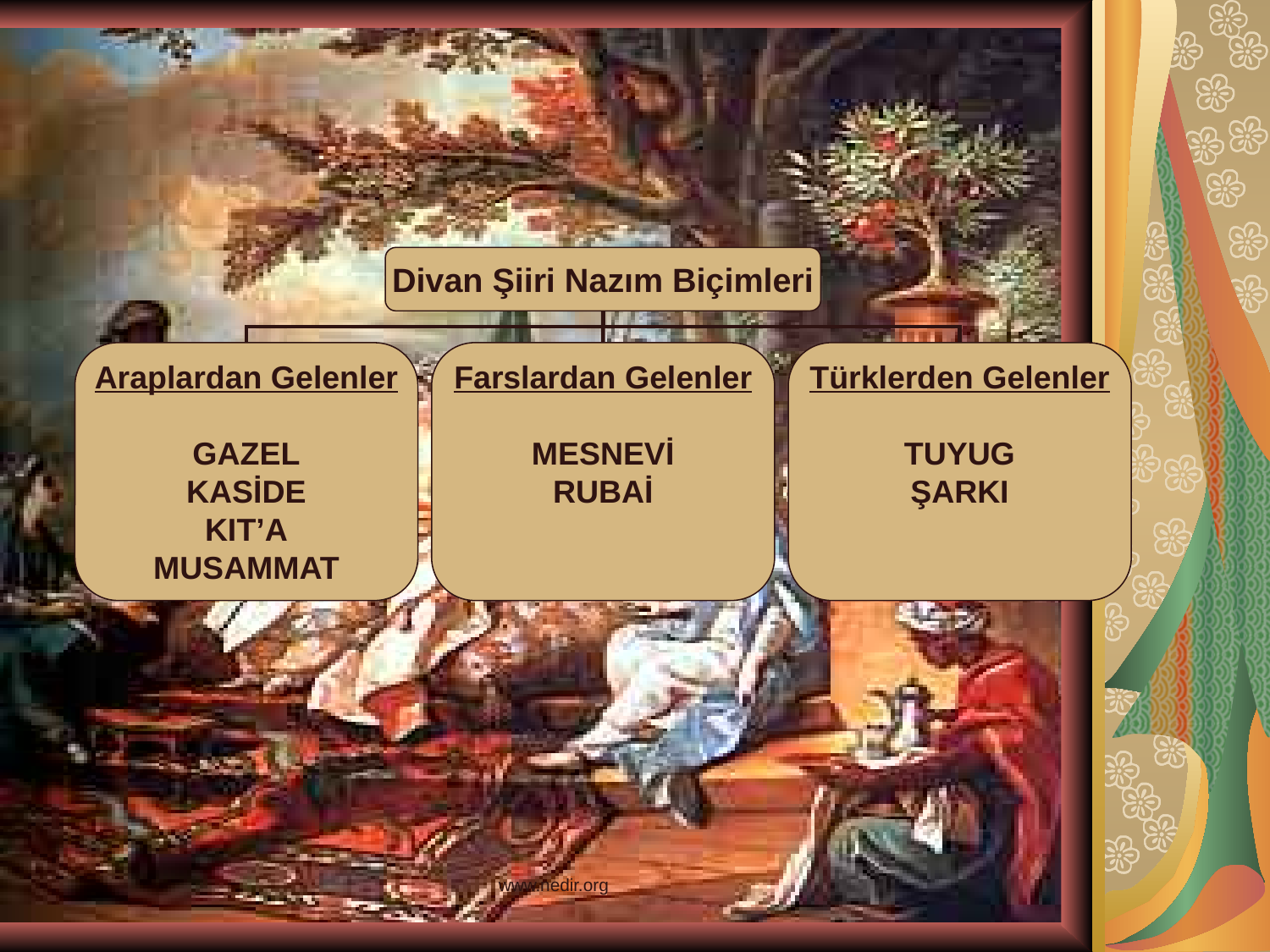

Divan Şiiri Nazım Biçimleri
Araplardan Gelenler

GAZEL
KASİDE
KIT’A
MUSAMMAT
Farslardan Gelenler

MESNEVİ
RUBAİ

Türklerden Gelenler

TUYUG
ŞARKI

www.nedir.org